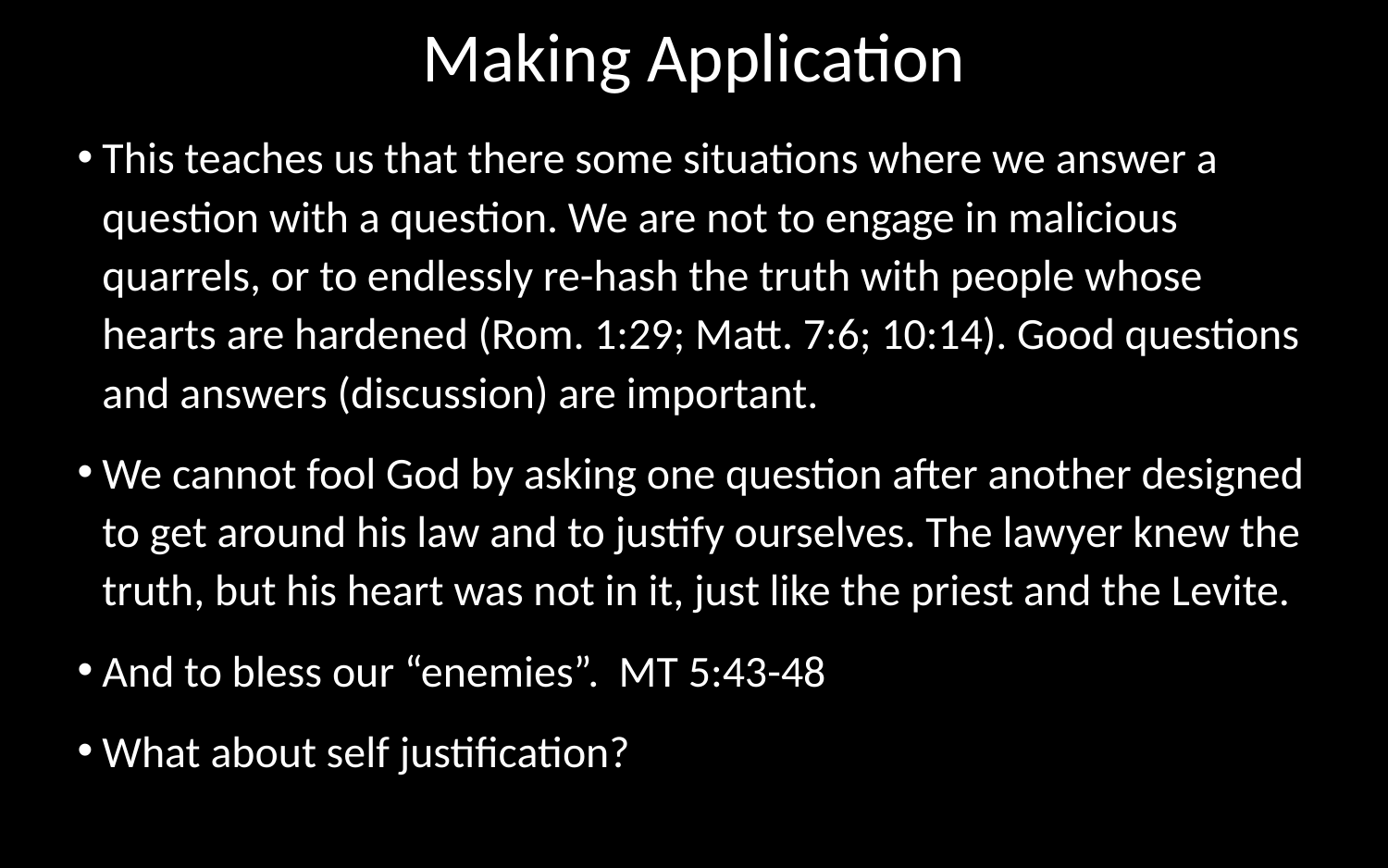

# Making Application
This teaches us that there some situations where we answer a question with a question. We are not to engage in malicious quarrels, or to endlessly re-hash the truth with people whose hearts are hardened (Rom. 1:29; Matt. 7:6; 10:14). Good questions and answers (discussion) are important.
We cannot fool God by asking one question after another designed to get around his law and to justify ourselves. The lawyer knew the truth, but his heart was not in it, just like the priest and the Levite.
And to bless our “enemies”.  MT 5:43-48
What about self justification?